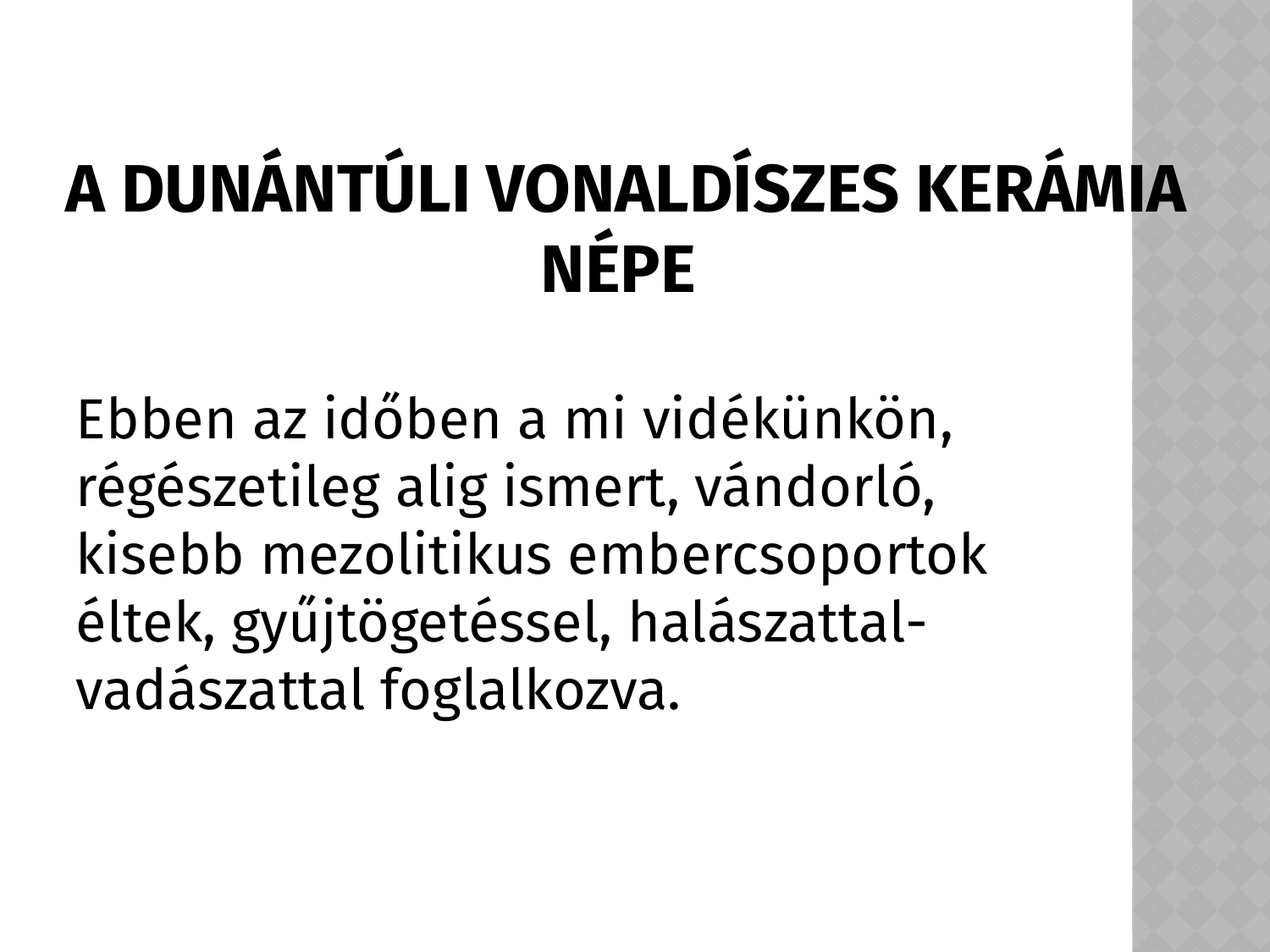

# A Dunántúli Vonaldíszes Kerámia népe
Ebben az időben a mi vidékünkön, régészetileg alig ismert, vándorló, kisebb mezolitikus embercsoportok éltek, gyűjtögetéssel, halászattal-vadászattal foglalkozva.